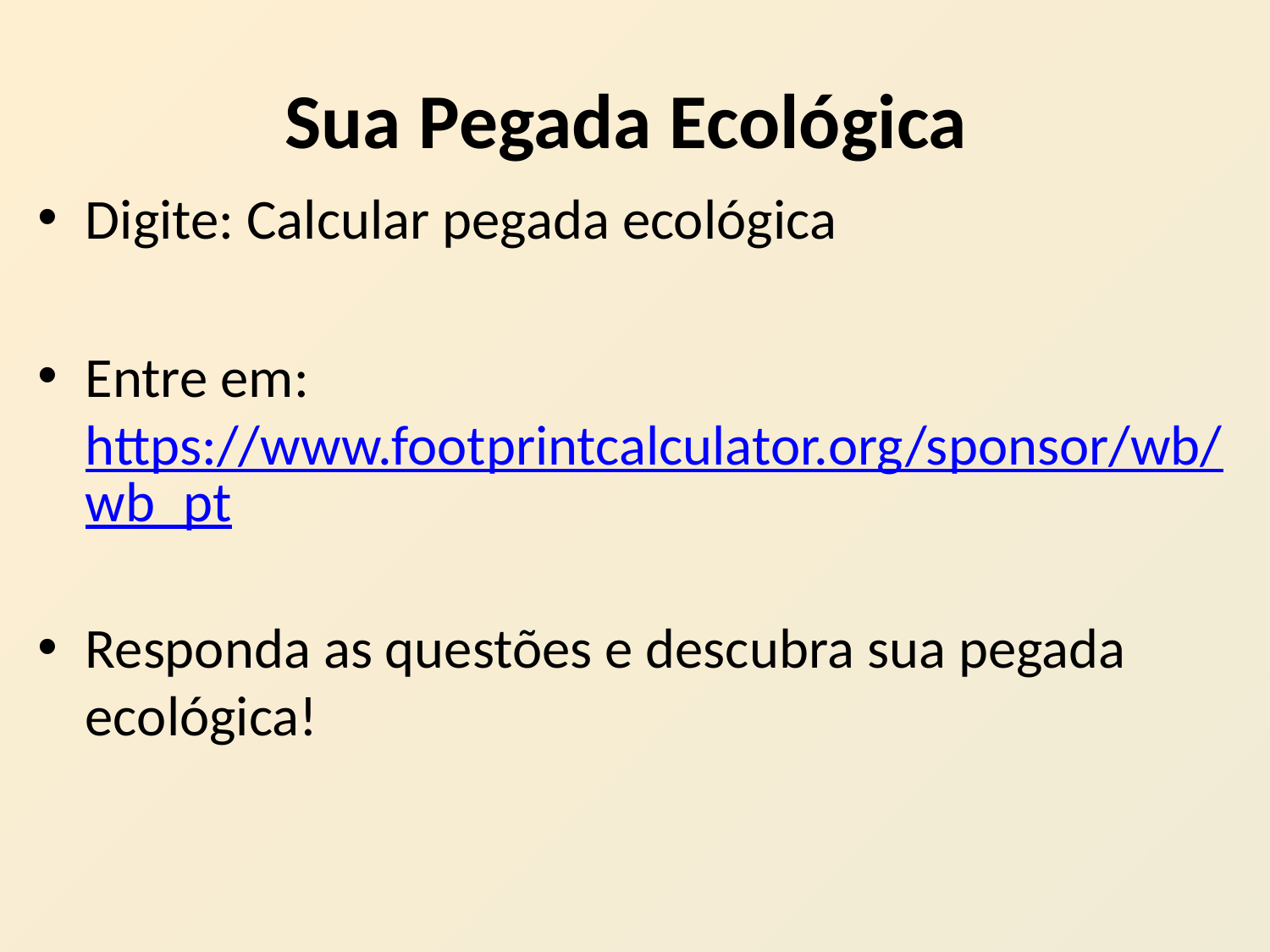

# Sua Pegada Ecológica
Digite: Calcular pegada ecológica

Entre em: https://www.footprintcalculator.org/sponsor/wb/wb_pt
Responda as questões e descubra sua pegada ecológica!